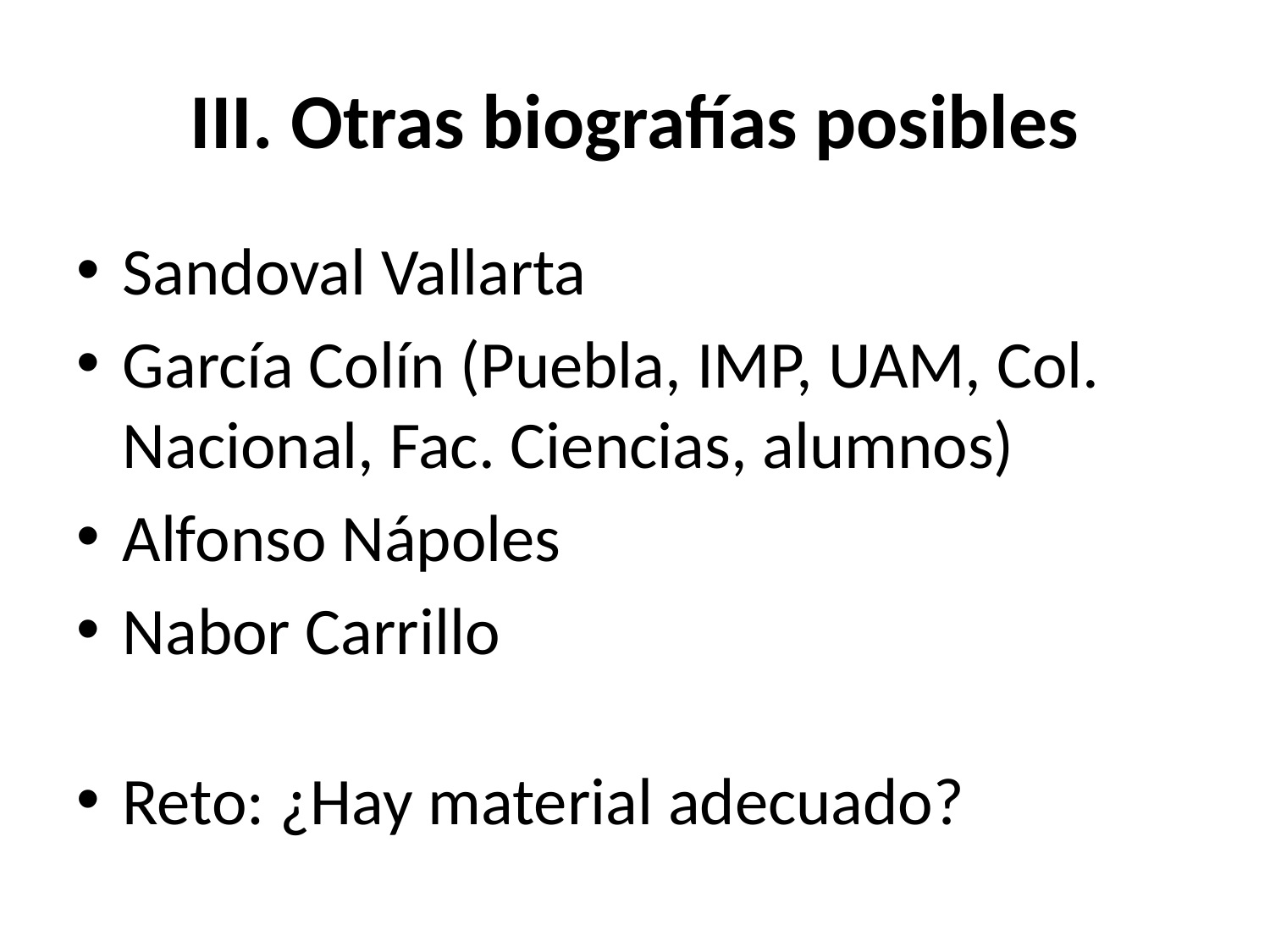

# III. Otras biografías posibles
Sandoval Vallarta
García Colín (Puebla, IMP, UAM, Col. Nacional, Fac. Ciencias, alumnos)
Alfonso Nápoles
Nabor Carrillo

Reto: ¿Hay material adecuado?